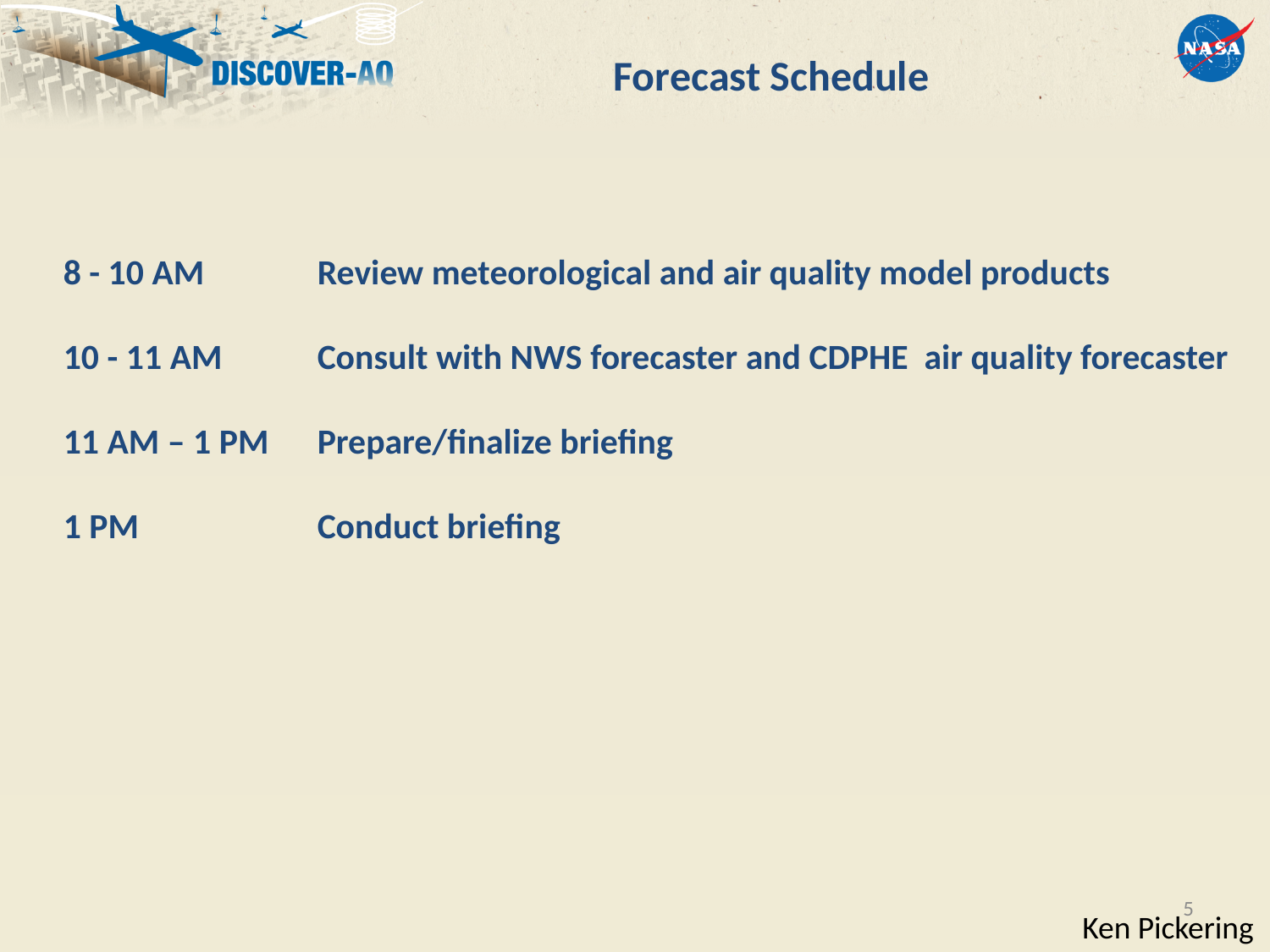

Forecast Schedule

8 - 10 AM 	Review meteorological and air quality model products

10 - 11 AM	Consult with NWS forecaster and CDPHE  air quality forecaster

11 AM – 1 PM	Prepare/finalize briefing

1 PM		Conduct briefing
5
Ken Pickering